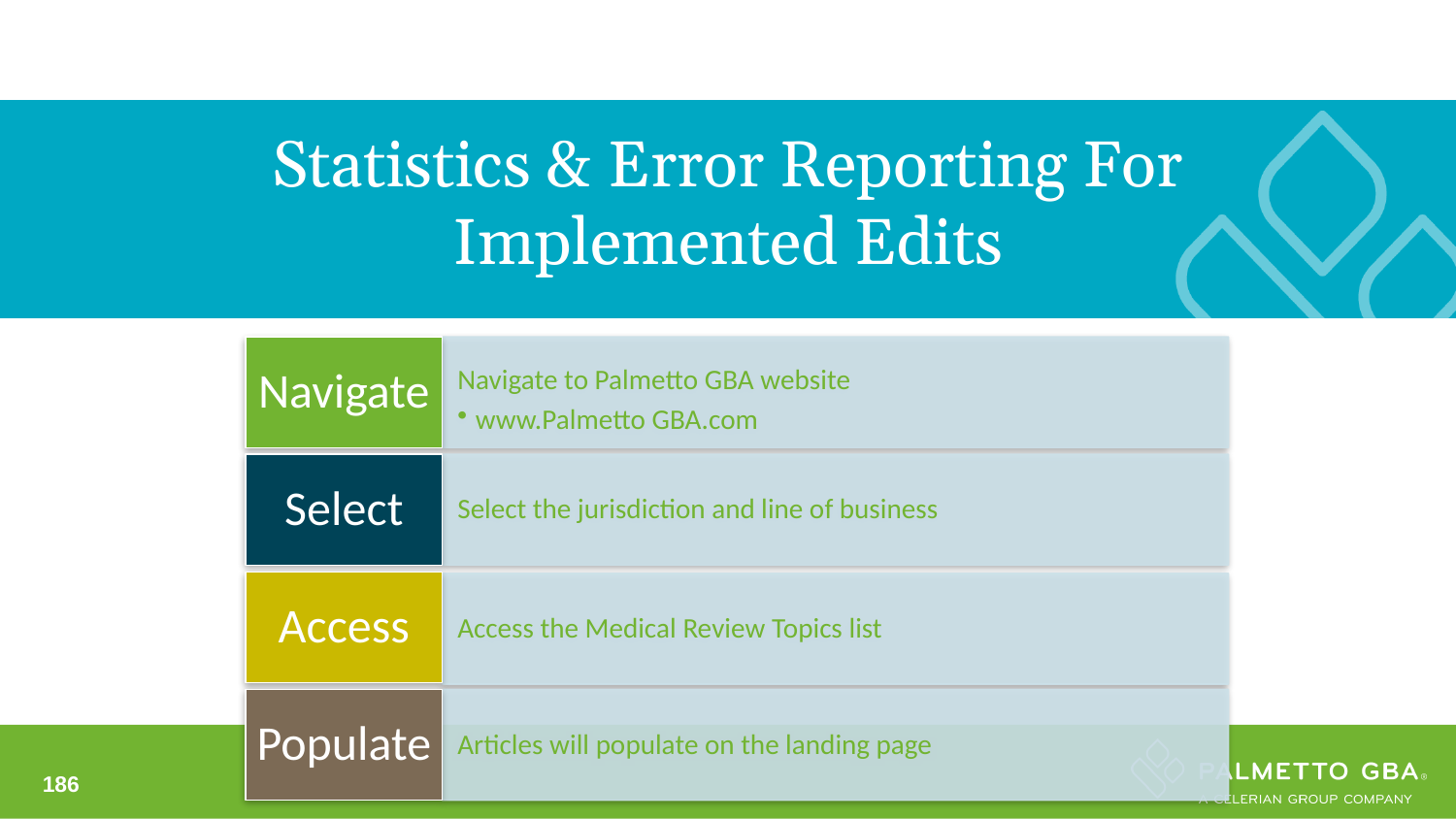

Statistics & Error Reporting For Implemented Edits
Navigate to Palmetto GBA website
www.Palmetto GBA.com

Navigate
Select the jurisdiction and line of business
Select
Access the Medical Review Topics list
Access
Articles will populate on the landing page
Populate